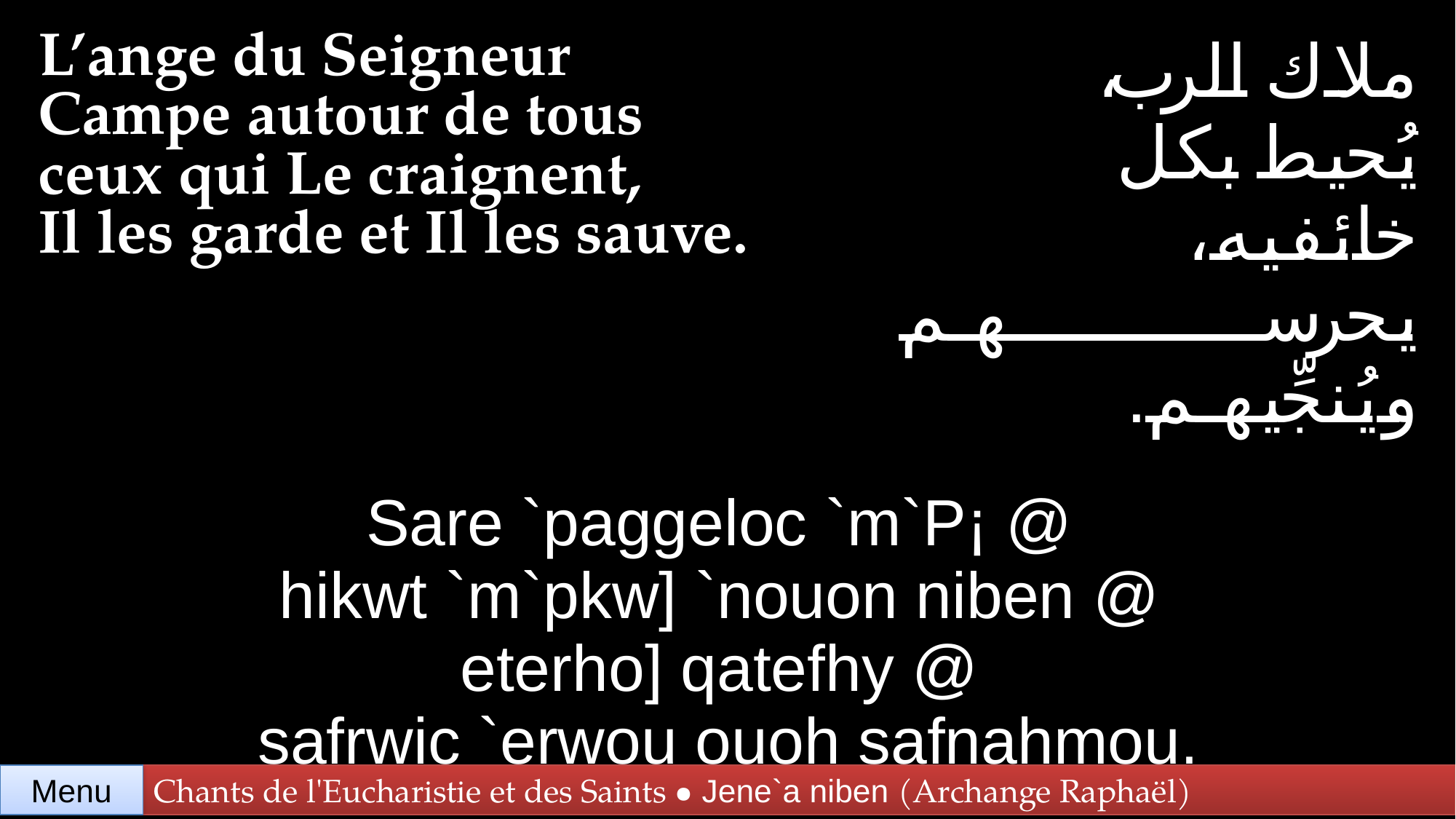

| L’ange du Seigneur Campe autour de tous ceux qui Le craignent, Il les garde et Il les sauve. |  | ملاك الرب، يُحيط بكل خائفيه، يحرسهم ويُنجِّيهم. |
| --- | --- | --- |
|  |  |  |
| Sare `paggeloc `m`P¡ @ hikwt `m`pkw] `nouon niben @ eterho] qatefhy @ safrwic `erwou ouoh safnahmou. |  |  |
Menu
Chants de l'Eucharistie et des Saints • Jene`a niben (Archange Raphaël)